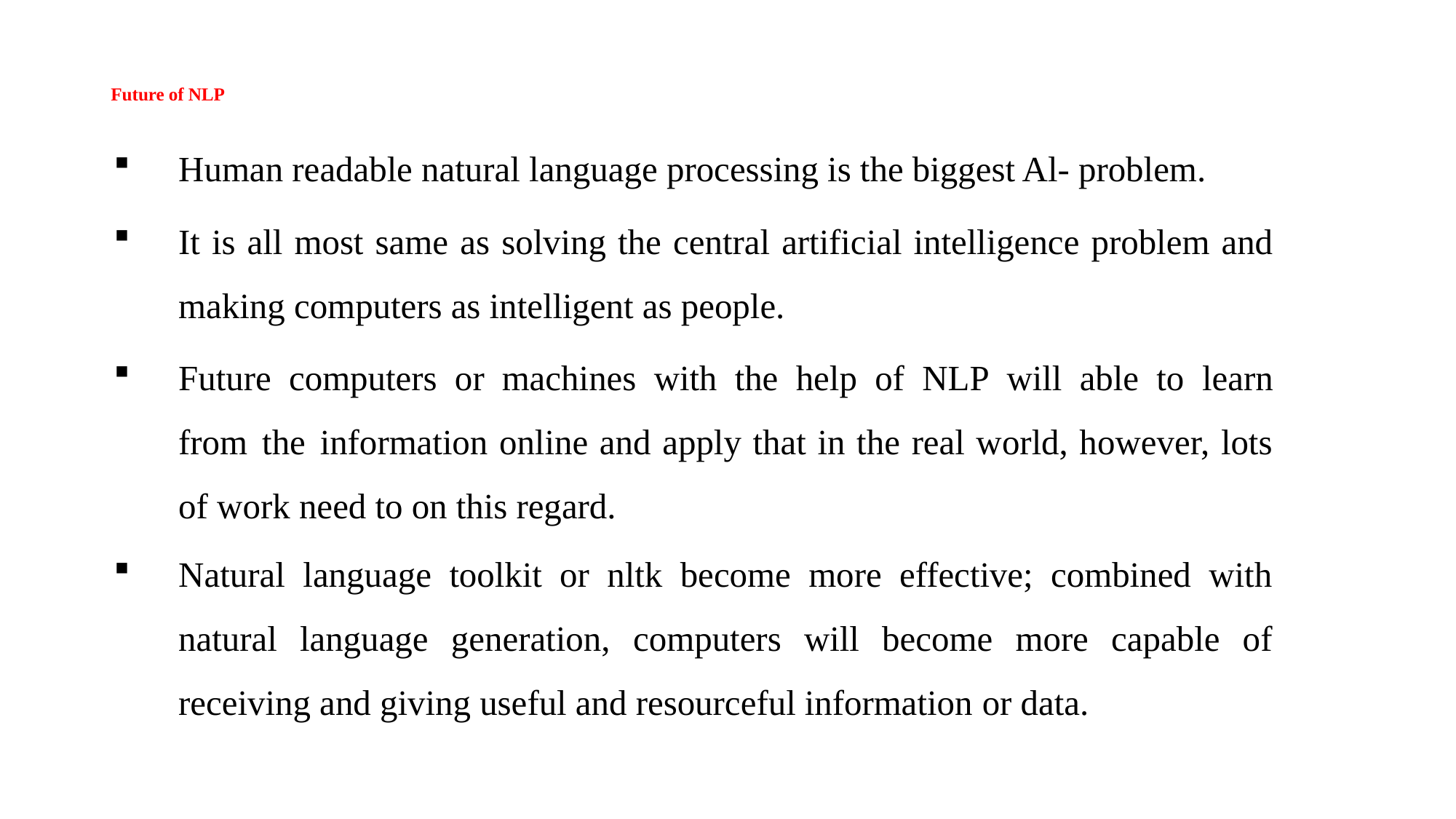

# Future of NLP
Human readable natural language processing is the biggest Al- problem.
It is all most same as solving the central artificial intelligence problem and making computers as intelligent as people.
Future computers or machines with the help of NLP will able to learn from the information online and apply that in the real world, however, lots of work need to on this regard.
Natural language toolkit or nltk become more effective; combined with natural language generation, computers will become more capable of receiving and giving useful and resourceful information or data.